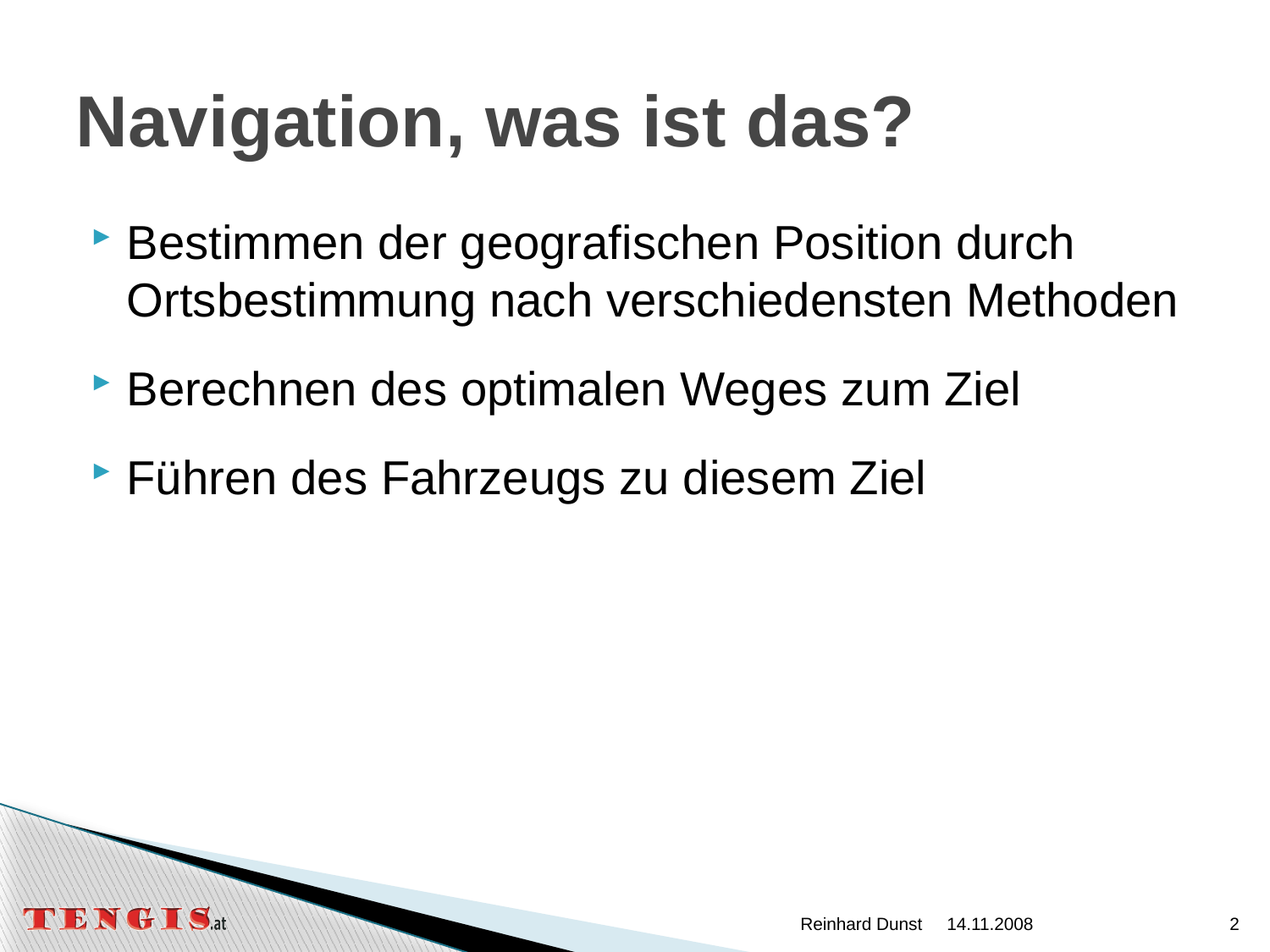

# Navigation, was ist das?
Bestimmen der geografischen Position durch Ortsbestimmung nach verschiedensten Methoden
Berechnen des optimalen Weges zum Ziel
Führen des Fahrzeugs zu diesem Ziel
Reinhard Dunst
14.11.2008
2